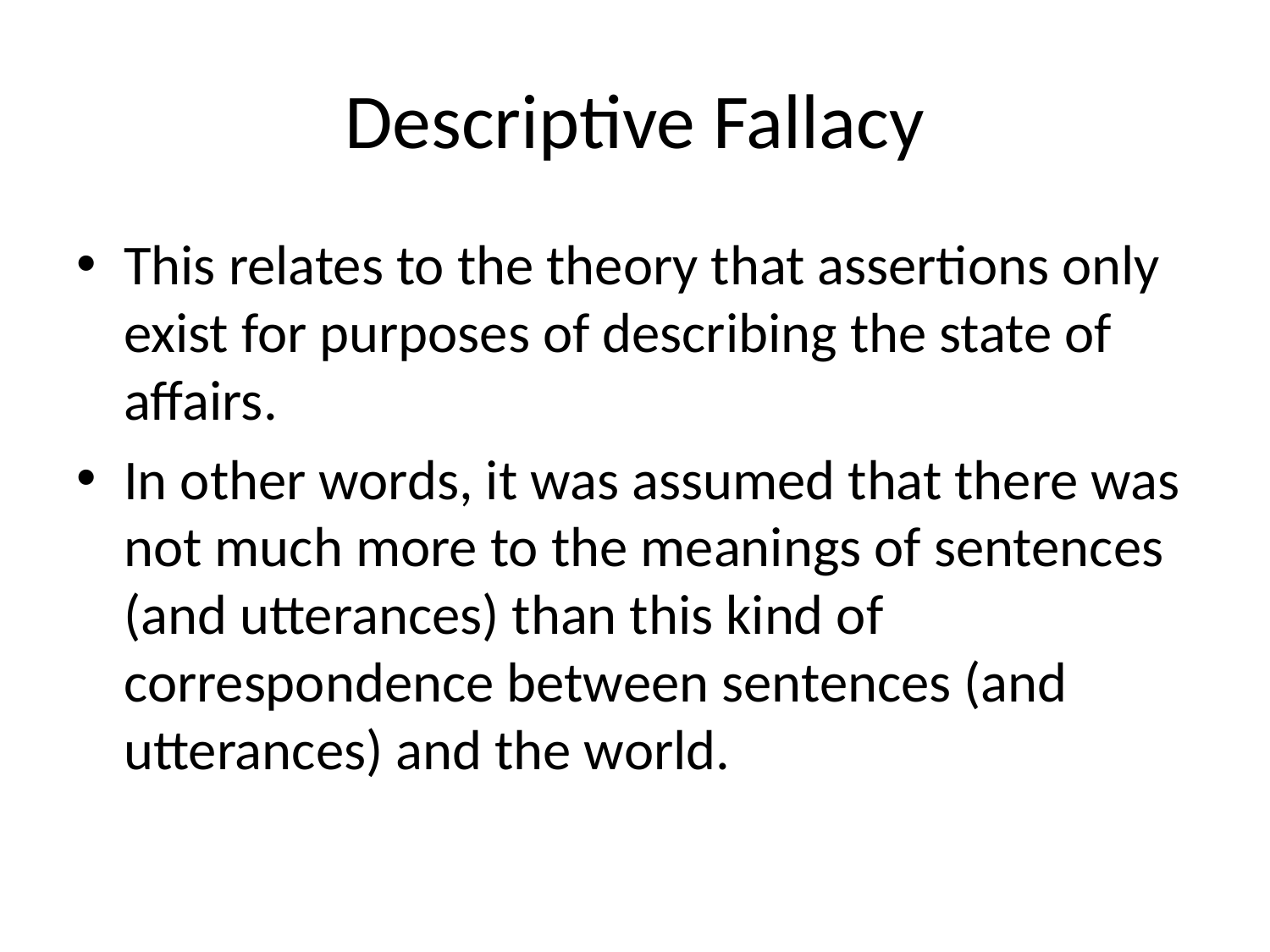

# Descriptive Fallacy
This relates to the theory that assertions only exist for purposes of describing the state of affairs.
In other words, it was assumed that there was not much more to the meanings of sentences (and utterances) than this kind of correspondence between sentences (and utterances) and the world.